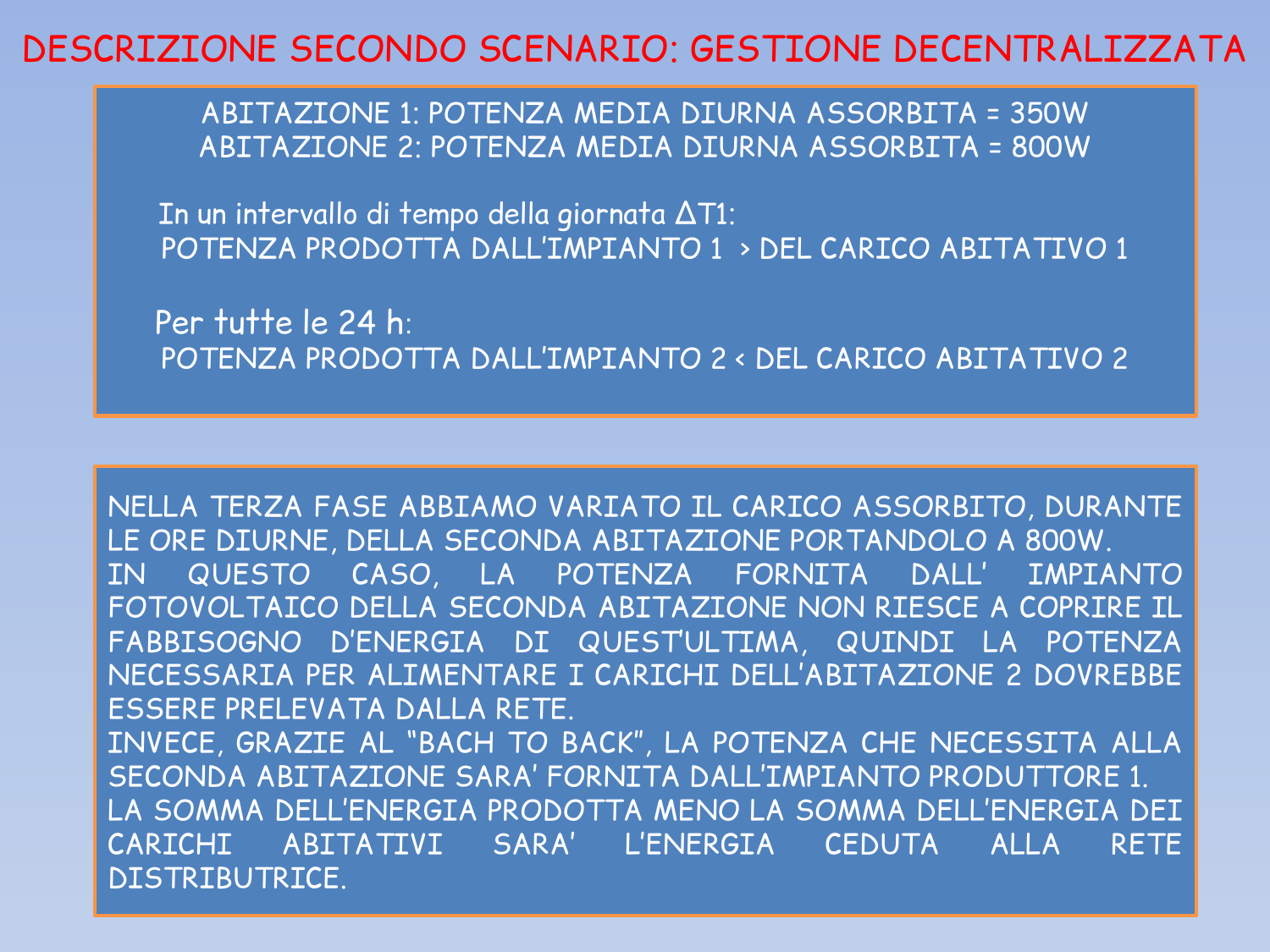

DESCRIZIONE SECONDO SCENARIO: GESTIONE DECENTRALIZZATA
ABITAZIONE 1: POTENZA MEDIA DIURNA ASSORBITA = 350W
ABITAZIONE 2: POTENZA MEDIA DIURNA ASSORBITA = 800W

      In un intervallo di tempo della giornata ∆T1:
POTENZA PRODOTTA DALL’IMPIANTO 1  > DEL CARICO ABITATIVO 1

     Per tutte le 24 h:
POTENZA PRODOTTA DALL’IMPIANTO 2 < DEL CARICO ABITATIVO 2

NELLA TERZA FASE ABBIAMO VARIATO IL CARICO ASSORBITO, DURANTE LE ORE DIURNE, DELLA SECONDA ABITAZIONE PORTANDOLO A 800W.
IN QUESTO CASO, LA POTENZA FORNITA DALL’ IMPIANTO FOTOVOLTAICO DELLA SECONDA ABITAZIONE NON RIESCE A COPRIRE IL FABBISOGNO D’ENERGIA DI QUEST’ULTIMA, QUINDI LA POTENZA NECESSARIA PER ALIMENTARE I CARICHI DELL’ABITAZIONE 2 DOVREBBE ESSERE PRELEVATA DALLA RETE.
INVECE, GRAZIE AL “BACH TO BACK”, LA POTENZA CHE NECESSITA ALLA SECONDA ABITAZIONE SARA’ FORNITA DALL’IMPIANTO PRODUTTORE 1.
LA SOMMA DELL’ENERGIA PRODOTTA MENO LA SOMMA DELL’ENERGIA DEI CARICHI ABITATIVI SARA’ L’ENERGIA CEDUTA ALLA RETE DISTRIBUTRICE.